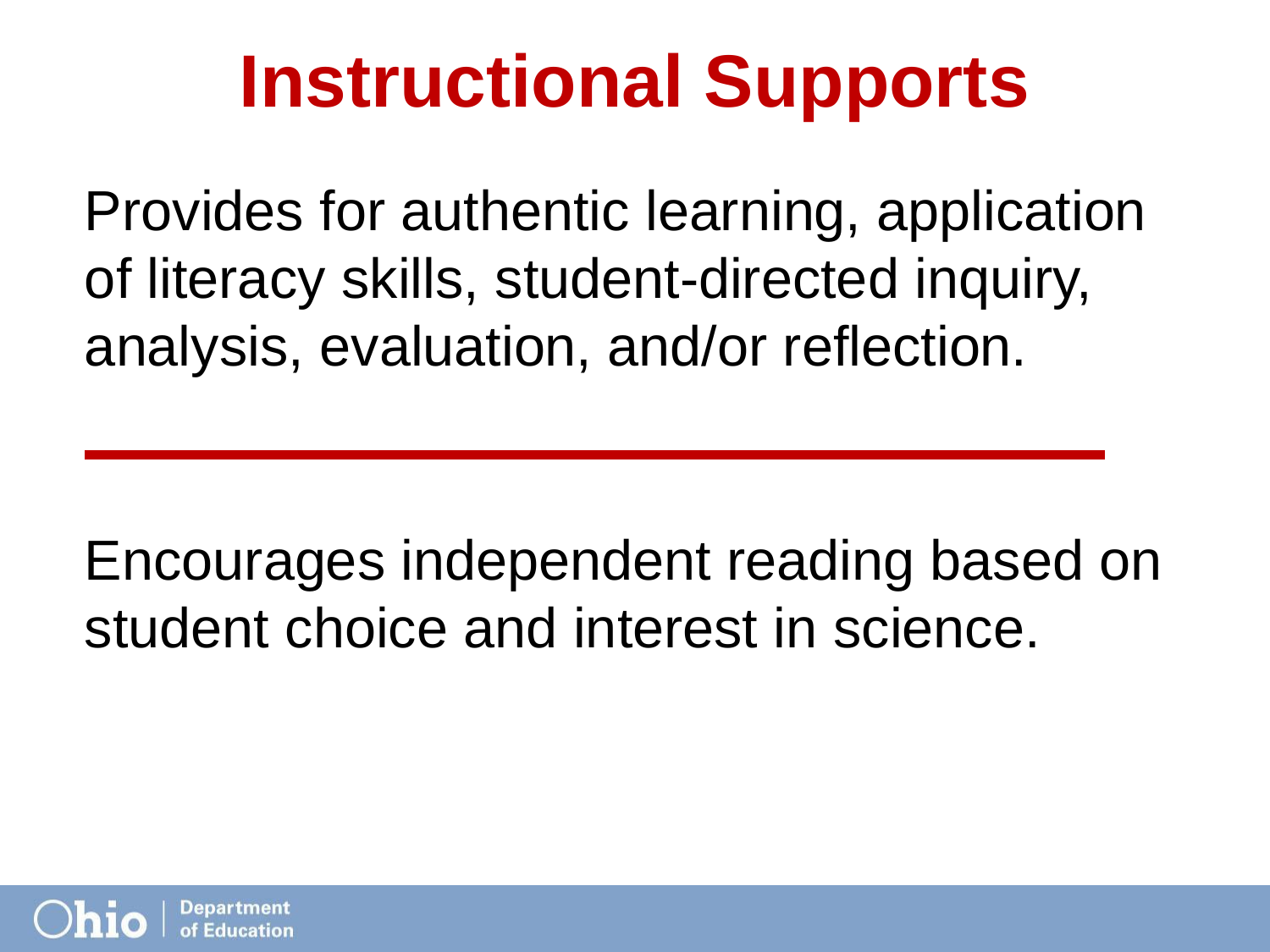

# Instructional Supports
Provides for authentic learning, application of literacy skills, student-directed inquiry, analysis, evaluation, and/or reflection.

Encourages independent reading based on student choice and interest in science.